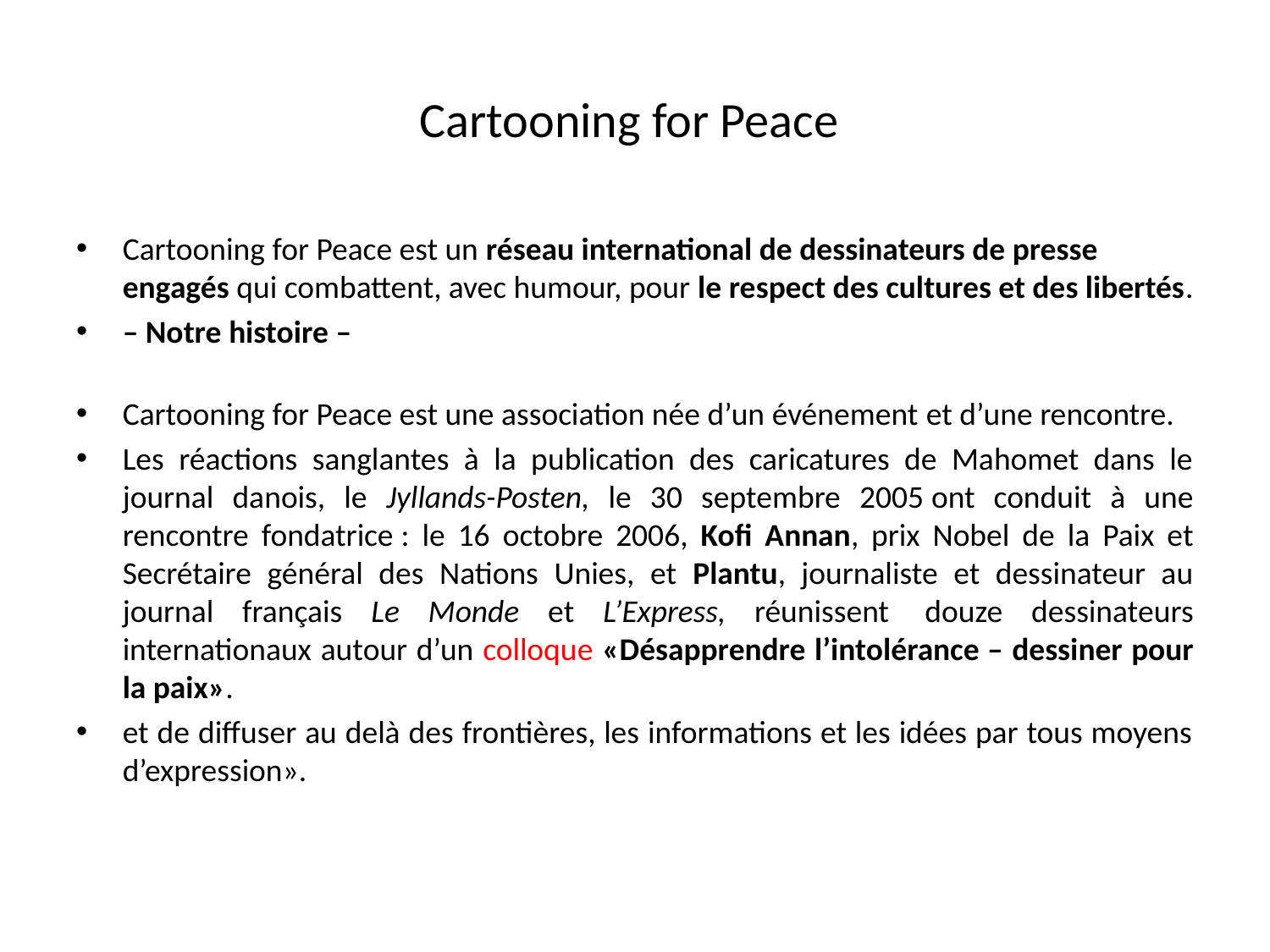

# Cartooning for Peace
Cartooning for Peace est un réseau international de dessinateurs de presse engagés qui combattent, avec humour, pour le respect des cultures et des libertés.
– Notre histoire –
Cartooning for Peace est une association née d’un événement et d’une rencontre.
Les réactions sanglantes à la publication des caricatures de Mahomet dans le journal danois, le Jyllands-Posten, le 30 septembre 2005 ont conduit à une rencontre fondatrice : le 16 octobre 2006, Kofi Annan, prix Nobel de la Paix et Secrétaire général des Nations Unies, et Plantu, journaliste et dessinateur au journal français Le Monde et L’Express, réunissent  douze dessinateurs internationaux autour d’un colloque «Désapprendre l’intolérance – dessiner pour la paix».
et de diffuser au delà des frontières, les informations et les idées par tous moyens d’expression».